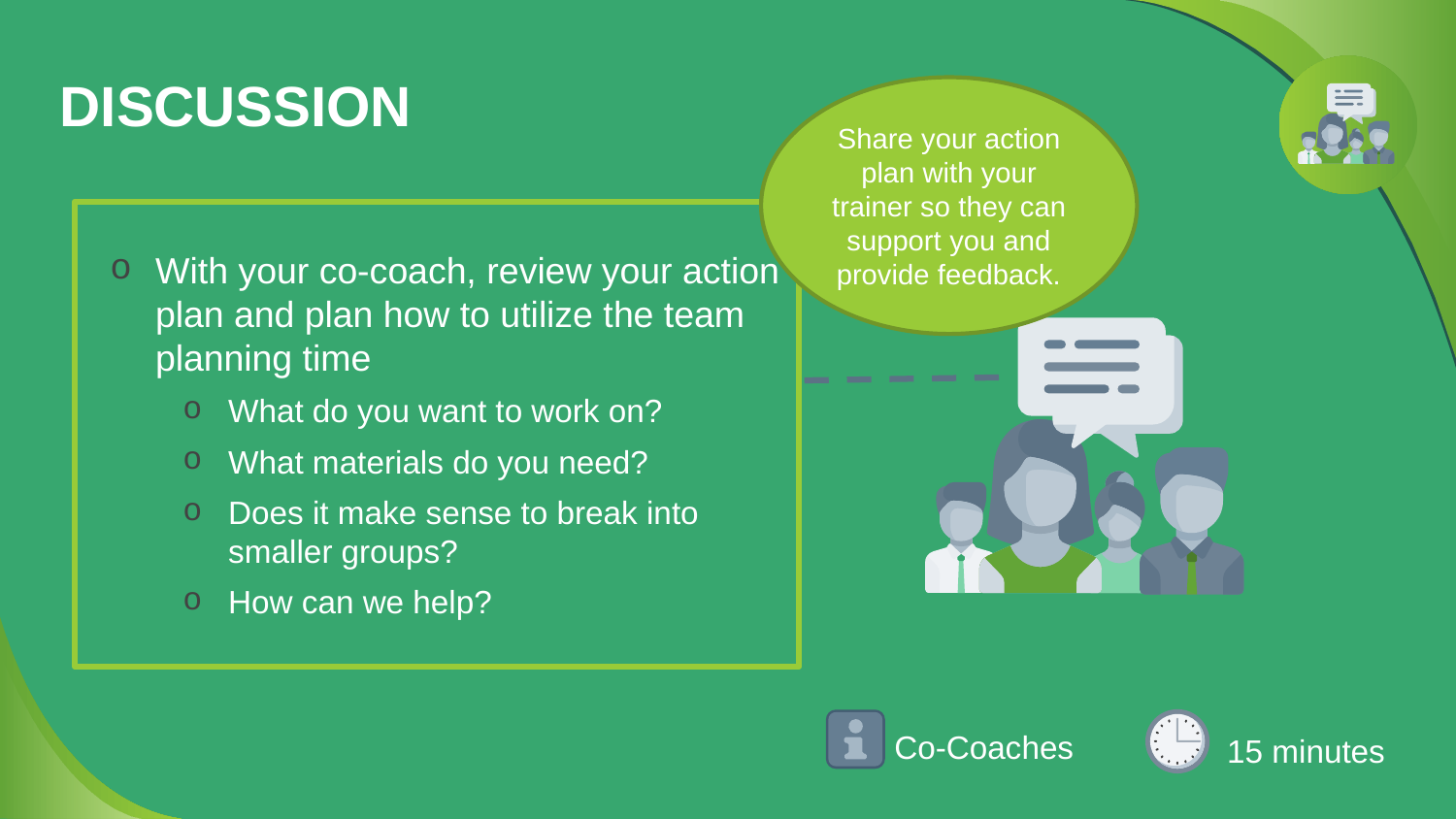

# DISCUSSION

Share your action plan with your trainer so they can support you and provide feedback.

With your co-coach, review your action plan and plan how to utilize the team planning time
What do you want to work on?
What materials do you need?
Does it make sense to break into smaller groups?
How can we help?

Co-Coaches
15 minutes